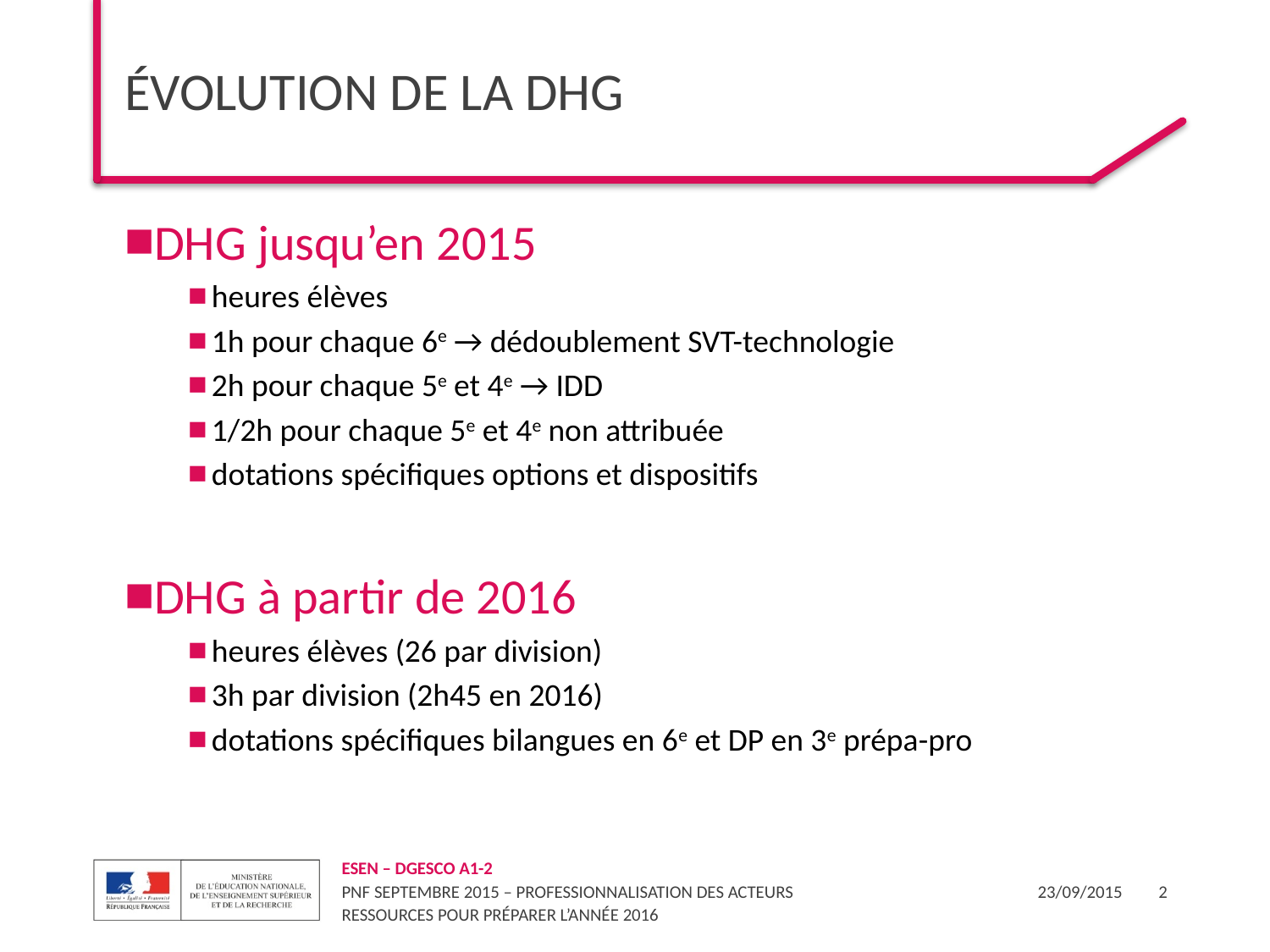

# évolution de la dhg
DHG jusqu’en 2015
heures élèves
1h pour chaque 6e → dédoublement SVT-technologie
2h pour chaque 5e et 4e → IDD
1/2h pour chaque 5e et 4e non attribuée
dotations spécifiques options et dispositifs

DHG à partir de 2016
heures élèves (26 par division)
3h par division (2h45 en 2016)
dotations spécifiques bilangues en 6e et DP en 3e prépa-pro